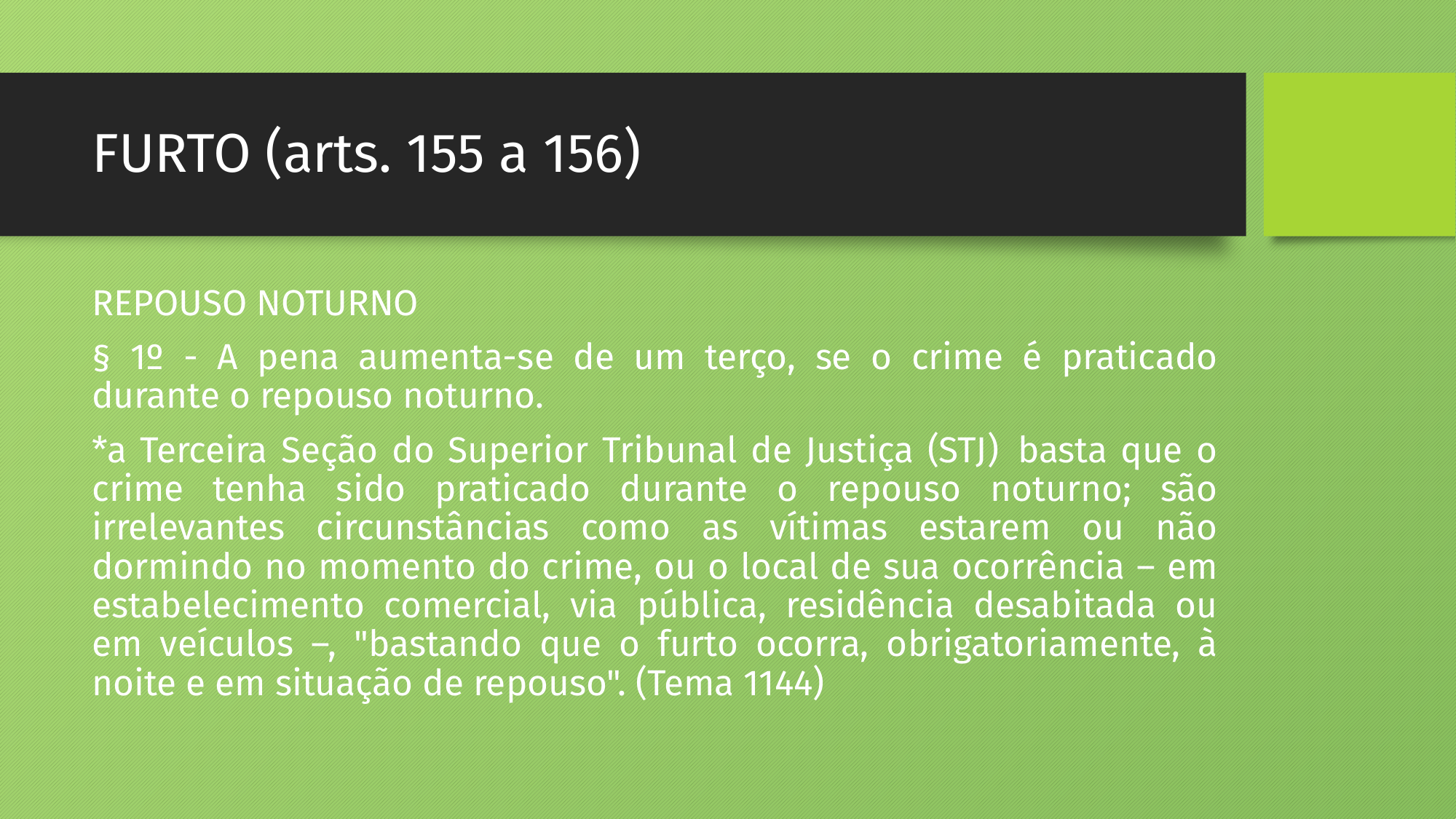

# FURTO (arts. 155 a 156)
REPOUSO NOTURNO
§ 1º - A pena aumenta-se de um terço, se o crime é praticado durante o repouso noturno.
*a Terceira Seção do Superior Tribunal de Justiça (STJ)  basta que o crime tenha sido praticado durante o repouso noturno; são irrelevantes circunstâncias como as vítimas estarem ou não dormindo no momento do crime, ou o local de sua ocorrência – em estabelecimento comercial, via pública, residência desabitada ou em veículos –, "bastando que o furto ocorra, obrigatoriamente, à noite e em situação de repouso". (Tema 1144)